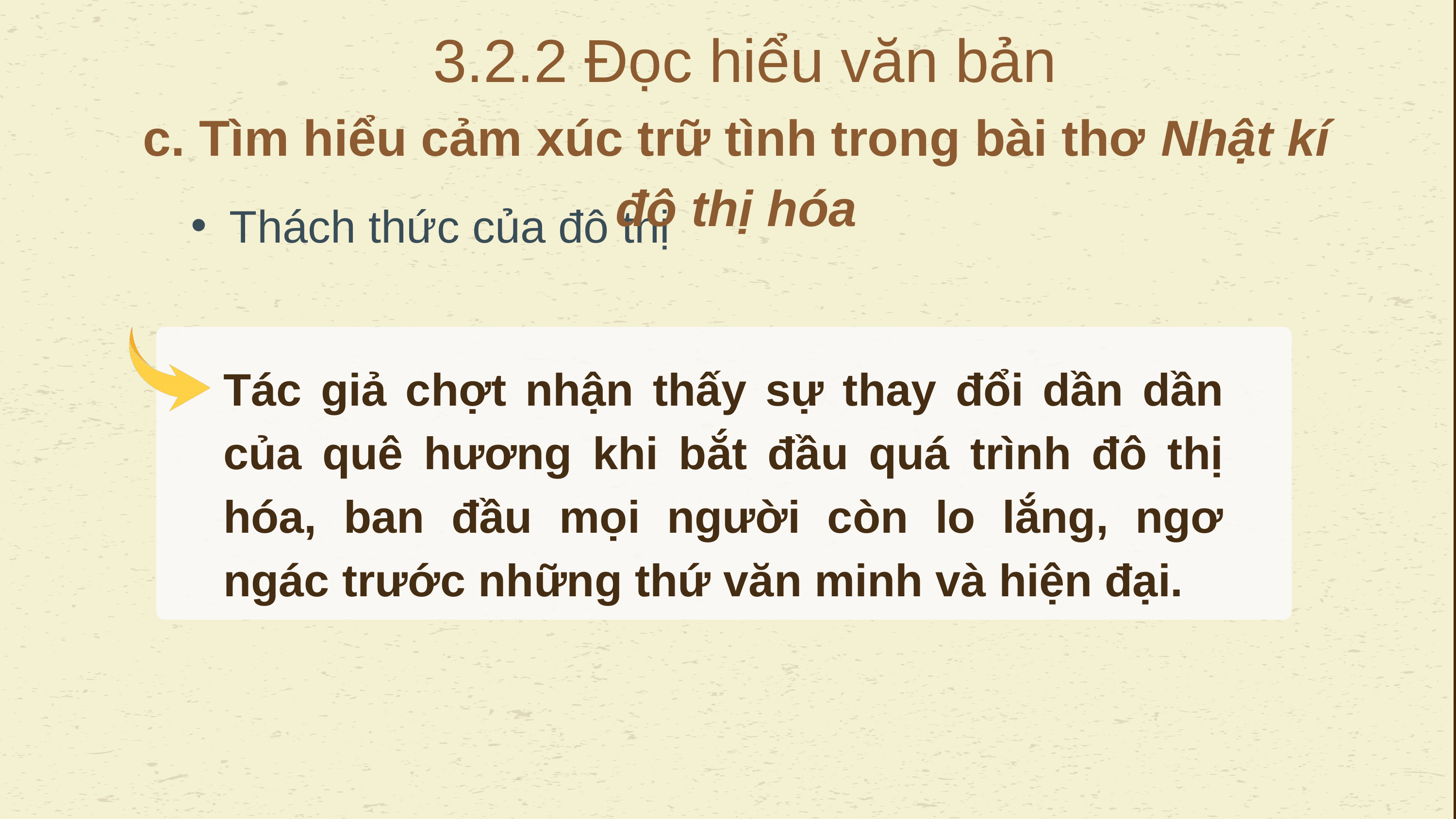

3.2.2 Đọc hiểu văn bản
c. Tìm hiểu cảm xúc trữ tình trong bài thơ Nhật kí đô thị hóa
Thách thức của đô thị

Tác giả chợt nhận thấy sự thay đổi dần dần của quê hương khi bắt đầu quá trình đô thị hóa, ban đầu mọi người còn lo lắng, ngơ ngác trước những thứ văn minh và hiện đại.